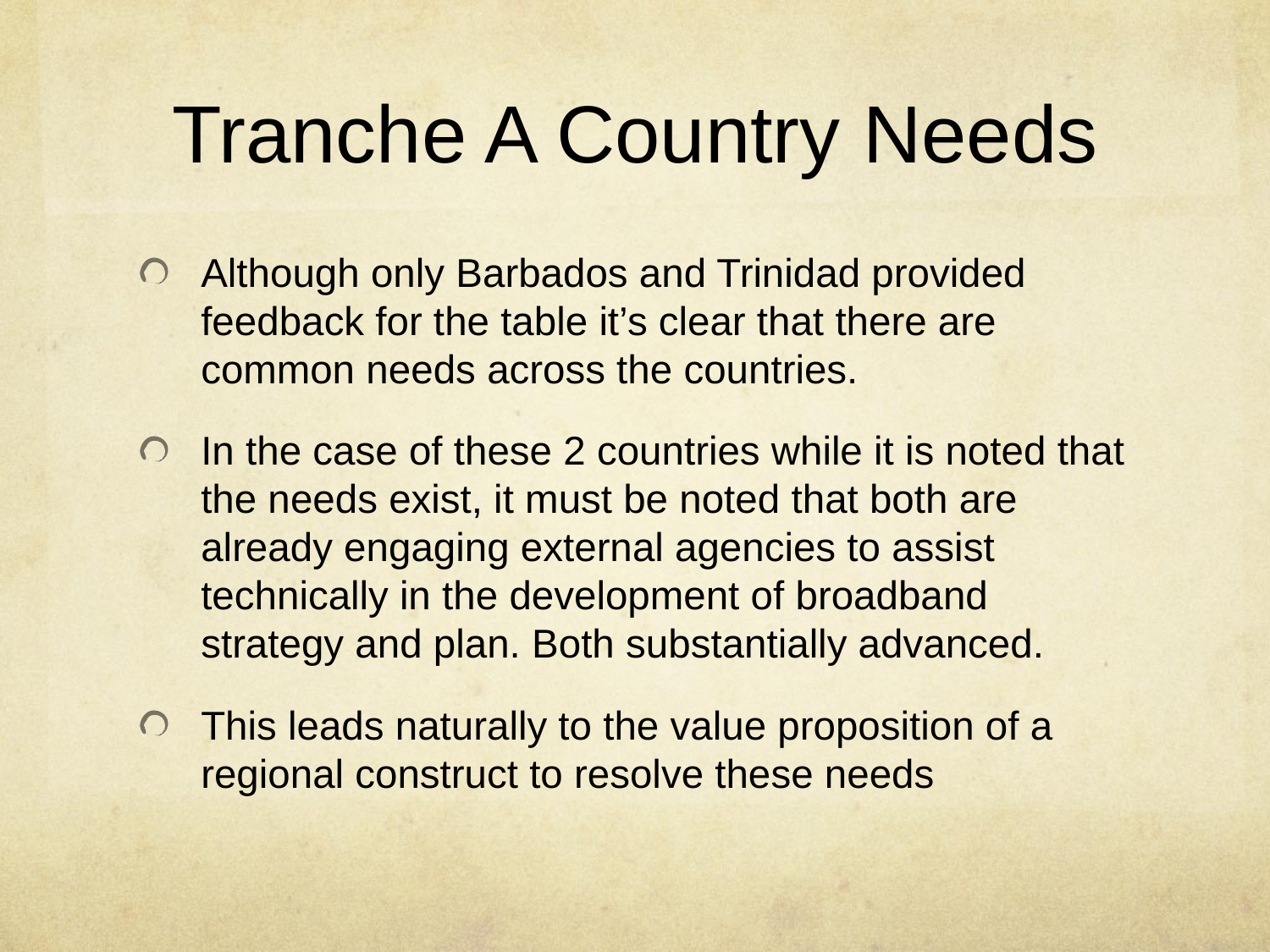

# Tranche A Country Needs
Although only Barbados and Trinidad provided feedback for the table it’s clear that there are common needs across the countries.
In the case of these 2 countries while it is noted that the needs exist, it must be noted that both are already engaging external agencies to assist technically in the development of broadband strategy and plan. Both substantially advanced.
This leads naturally to the value proposition of a regional construct to resolve these needs